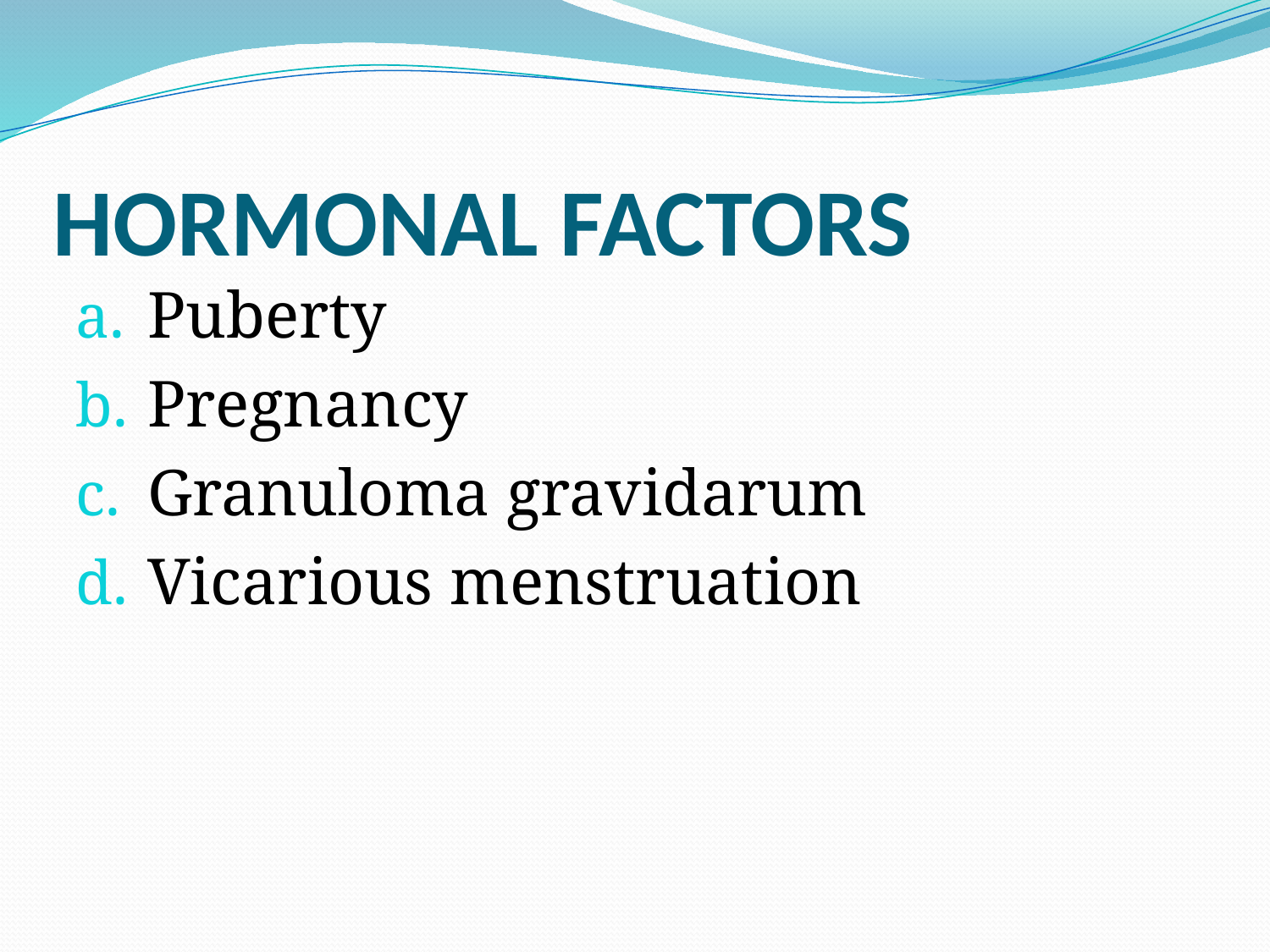

# HORMONAL FACTORS
Puberty
Pregnancy
Granuloma gravidarum
Vicarious menstruation